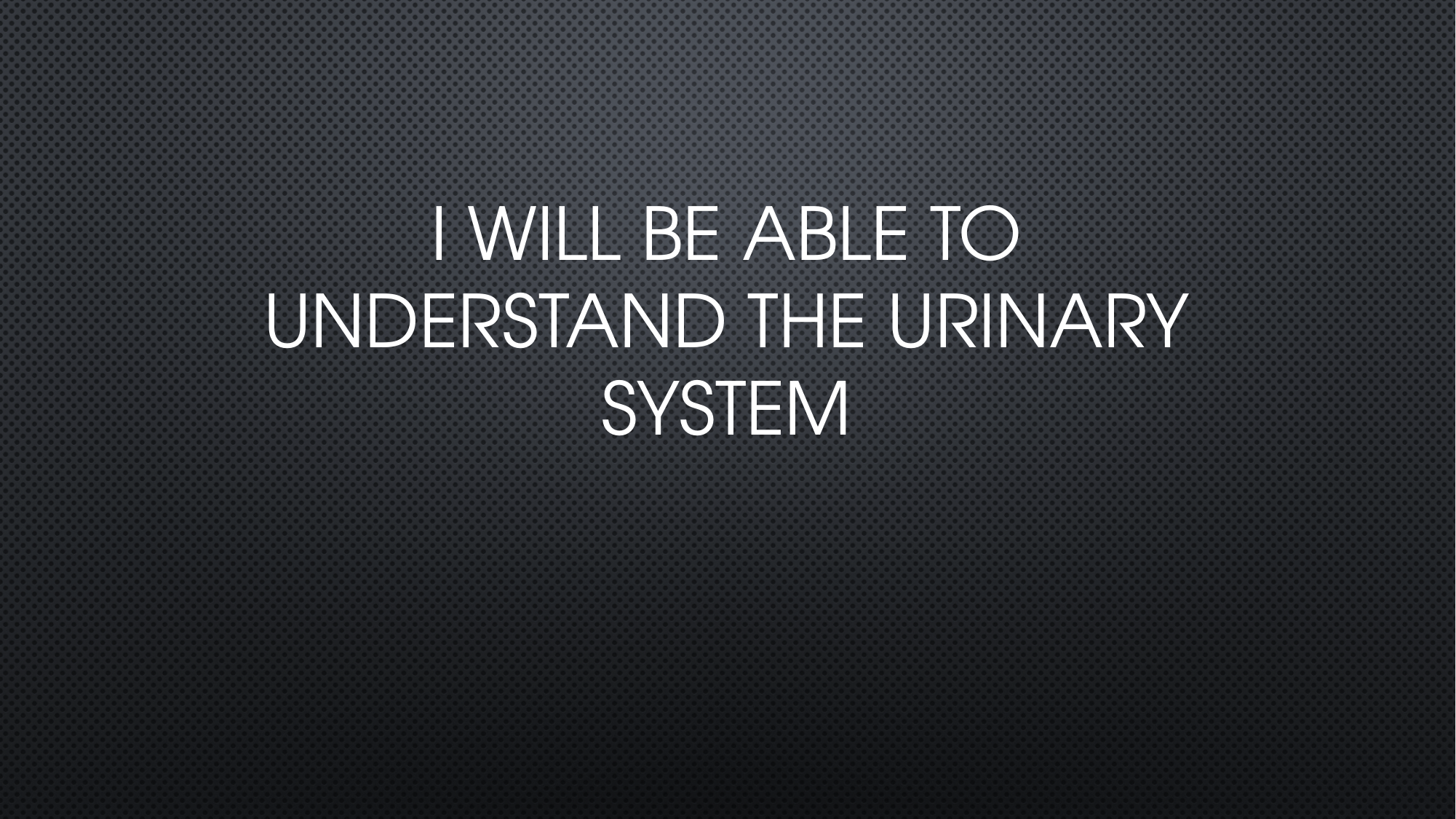

# I will be ABLE TO UNDERSTAND the Urinary system